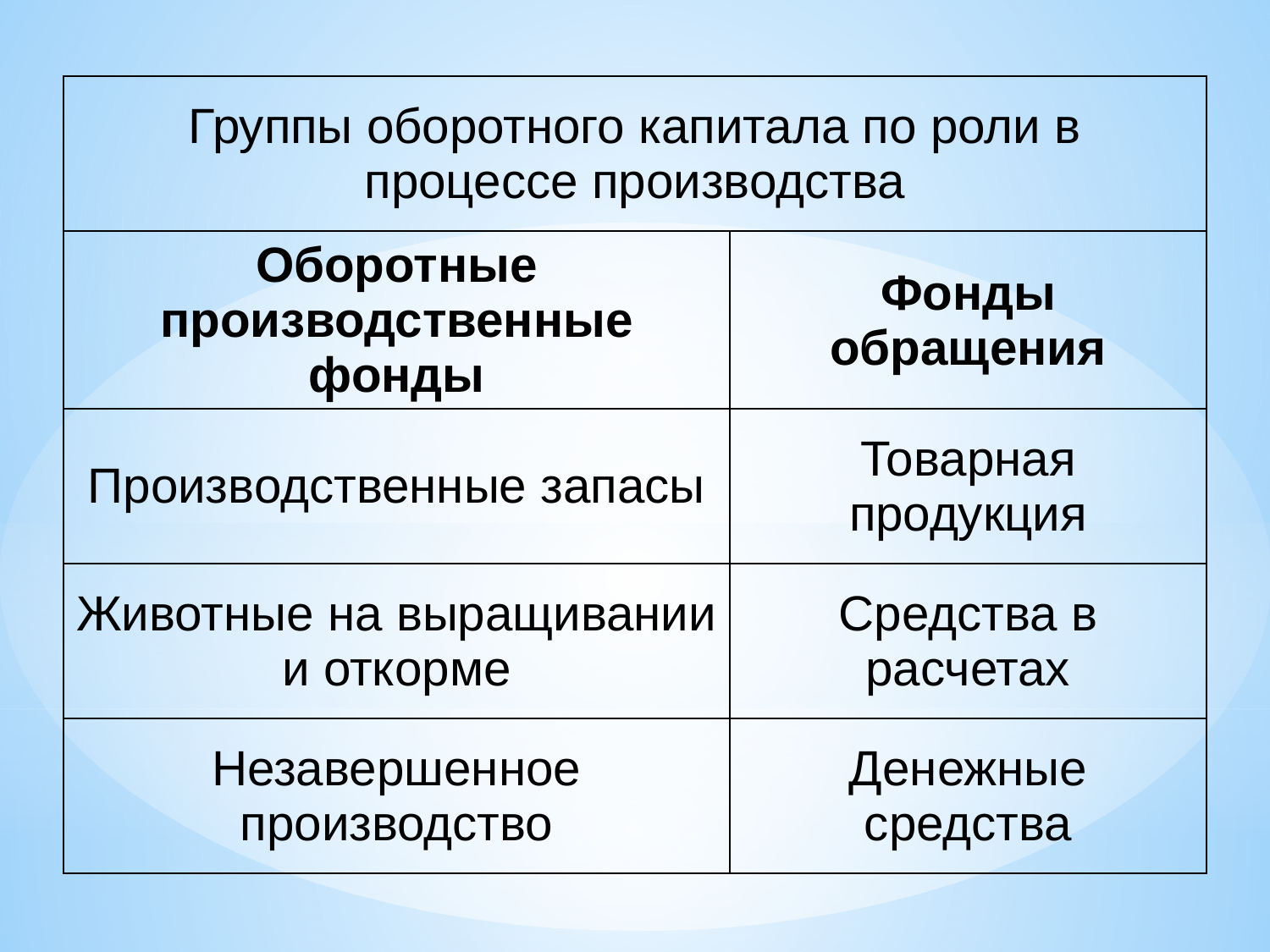

| Группы оборотного капитала по роли в процессе производства |  |
| --- | --- |
| Оборотные производственные фонды | Фонды обращения |
| Производственные запасы | Товарная продукция |
| Животные на выращивании и откорме | Средства в расчетах |
| Незавершенное производство | Денежные средства |